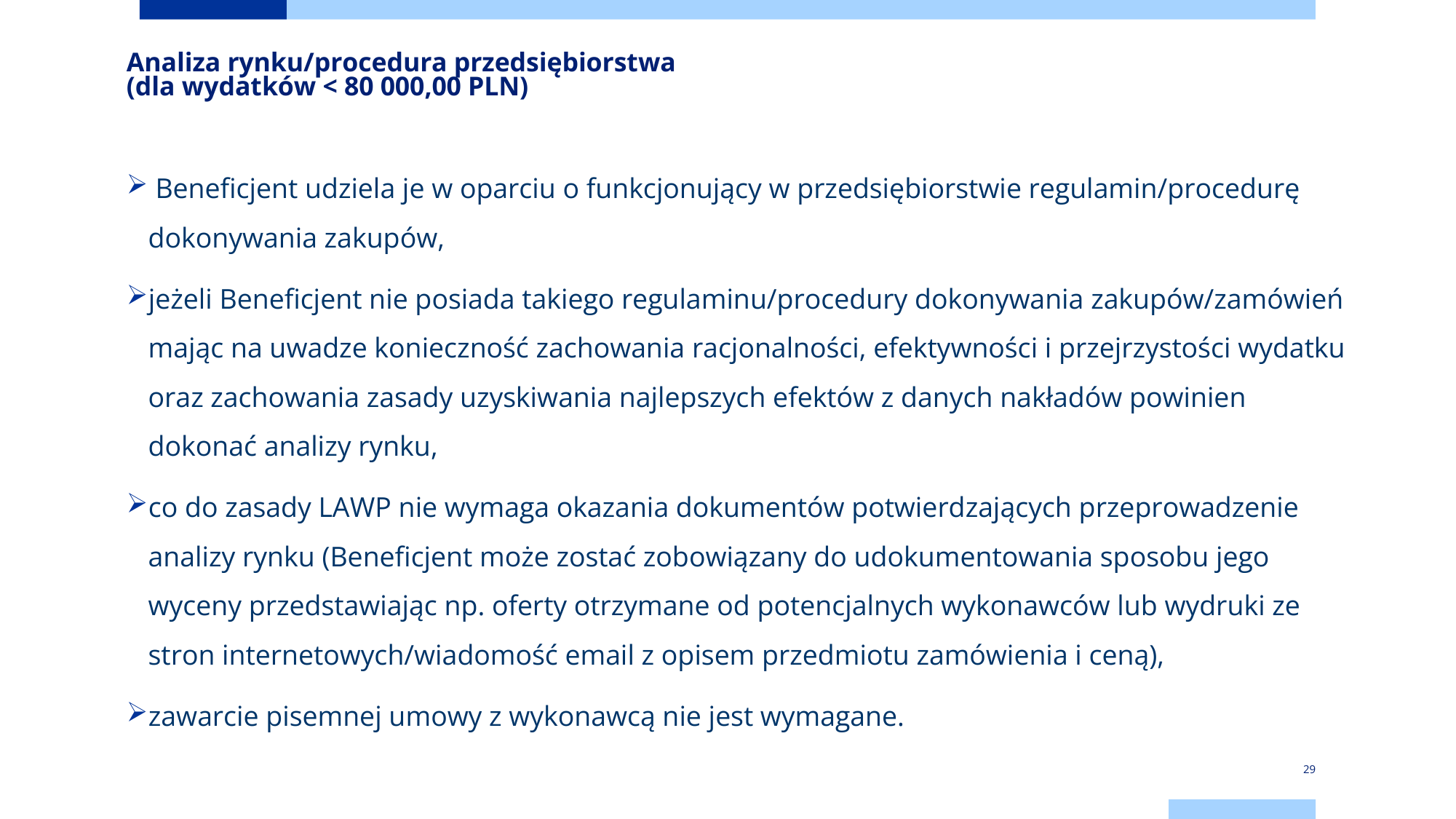

# Analiza rynku/procedura przedsiębiorstwa (dla wydatków < 80 000,00 PLN)
 Beneficjent udziela je w oparciu o funkcjonujący w przedsiębiorstwie regulamin/procedurę dokonywania zakupów,
jeżeli Beneficjent nie posiada takiego regulaminu/procedury dokonywania zakupów/zamówień mając na uwadze konieczność zachowania racjonalności, efektywności i przejrzystości wydatku oraz zachowania zasady uzyskiwania najlepszych efektów z danych nakładów powinien dokonać analizy rynku,
co do zasady LAWP nie wymaga okazania dokumentów potwierdzających przeprowadzenie analizy rynku (Beneficjent może zostać zobowiązany do udokumentowania sposobu jego wyceny przedstawiając np. oferty otrzymane od potencjalnych wykonawców lub wydruki ze stron internetowych/wiadomość email z opisem przedmiotu zamówienia i ceną),
zawarcie pisemnej umowy z wykonawcą nie jest wymagane.

29